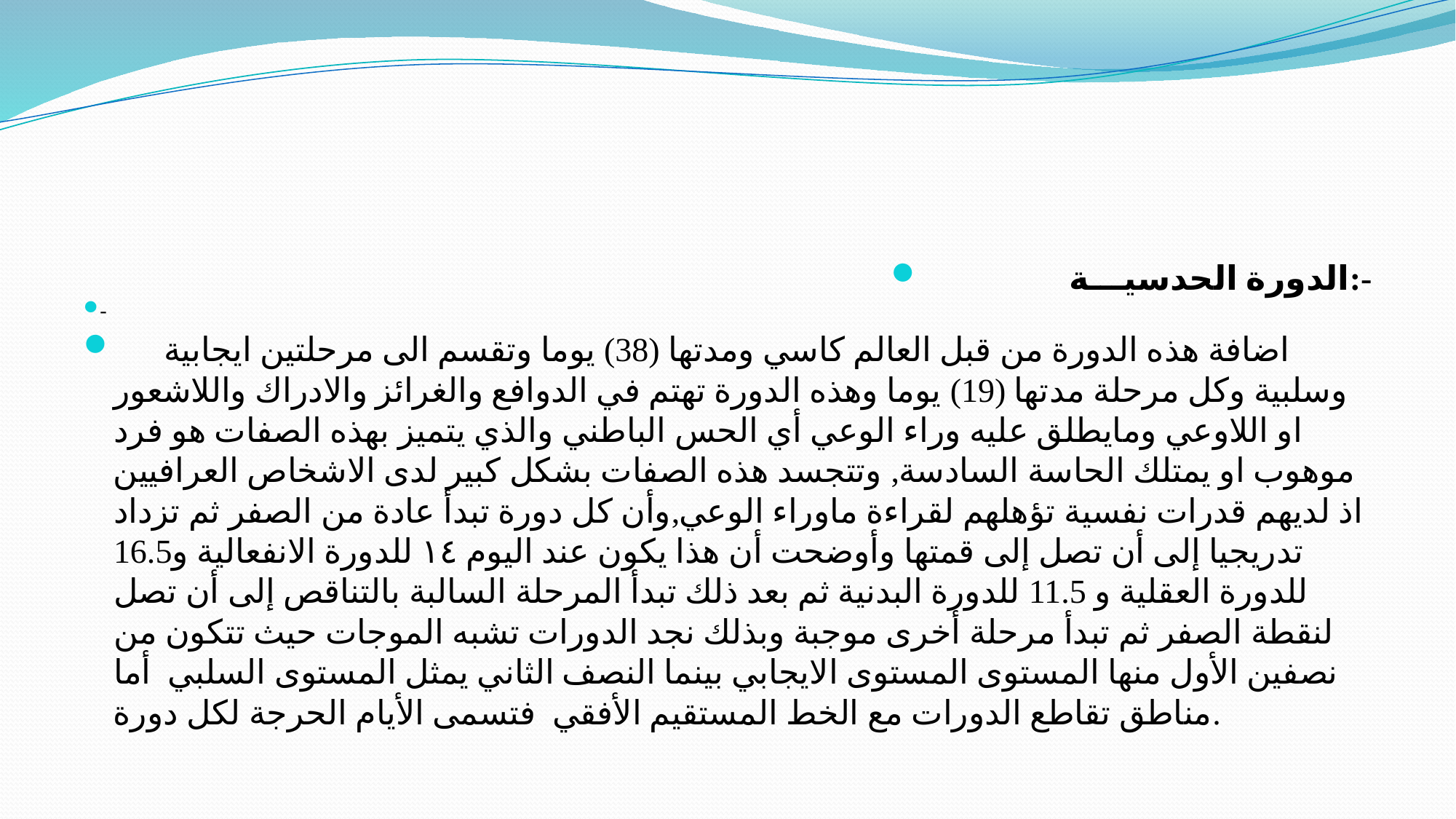

#
الدورة الحدسيـــة:-
-
      اضافة هذه الدورة من قبل العالم كاسي ومدتها (38) يوما وتقسم الى مرحلتين ايجابية وسلبية وكل مرحلة مدتها (19) يوما وهذه الدورة تهتم في الدوافع والغرائز والادراك واللاشعور او اللاوعي ومايطلق عليه وراء الوعي أي الحس الباطني والذي يتميز بهذه الصفات هو فرد موهوب او يمتلك الحاسة السادسة, وتتجسد هذه الصفات بشكل كبير لدى الاشخاص العرافيين اذ لديهم قدرات نفسية تؤهلهم لقراءة ماوراء الوعي,وأن كل دورة تبدأ عادة من الصفر ثم تزداد تدريجيا إلى أن تصل إلى قمتها وأوضحت أن هذا يكون عند اليوم ١٤ للدورة الانفعالية و16.5 للدورة العقلية و 11.5 للدورة البدنية ثم بعد ذلك تبدأ المرحلة السالبة بالتناقص إلى أن تصل لنقطة الصفر ثم تبدأ مرحلة أخرى موجبة وبذلك نجد الدورات تشبه الموجات حيث تتكون من نصفين الأول منها المستوى المستوى الايجابي بينما النصف الثاني يمثل المستوى السلبي  أما مناطق تقاطع الدورات مع الخط المستقيم الأفقي  فتسمى الأيام الحرجة لكل دورة.